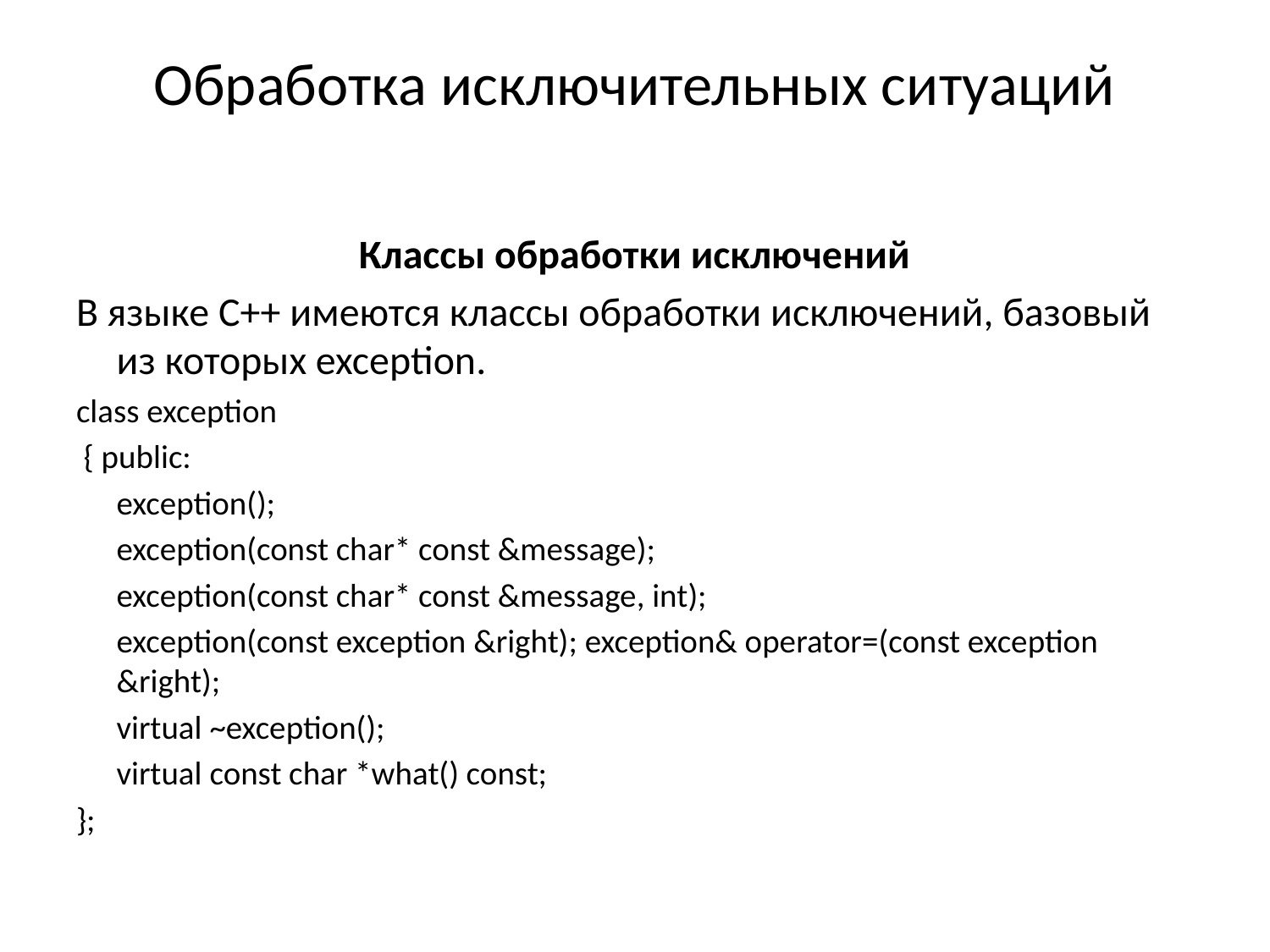

# Обработка исключительных ситуаций
Классы обработки исключений
В языке С++ имеются классы обработки исключений, базовый из которых exception.
class exception
 { public:
	exception();
	exception(const char* const &message);
	exception(const char* const &message, int);
	exception(const exception &right); exception& operator=(const exception &right);
	virtual ~exception();
	virtual const char *what() const;
};